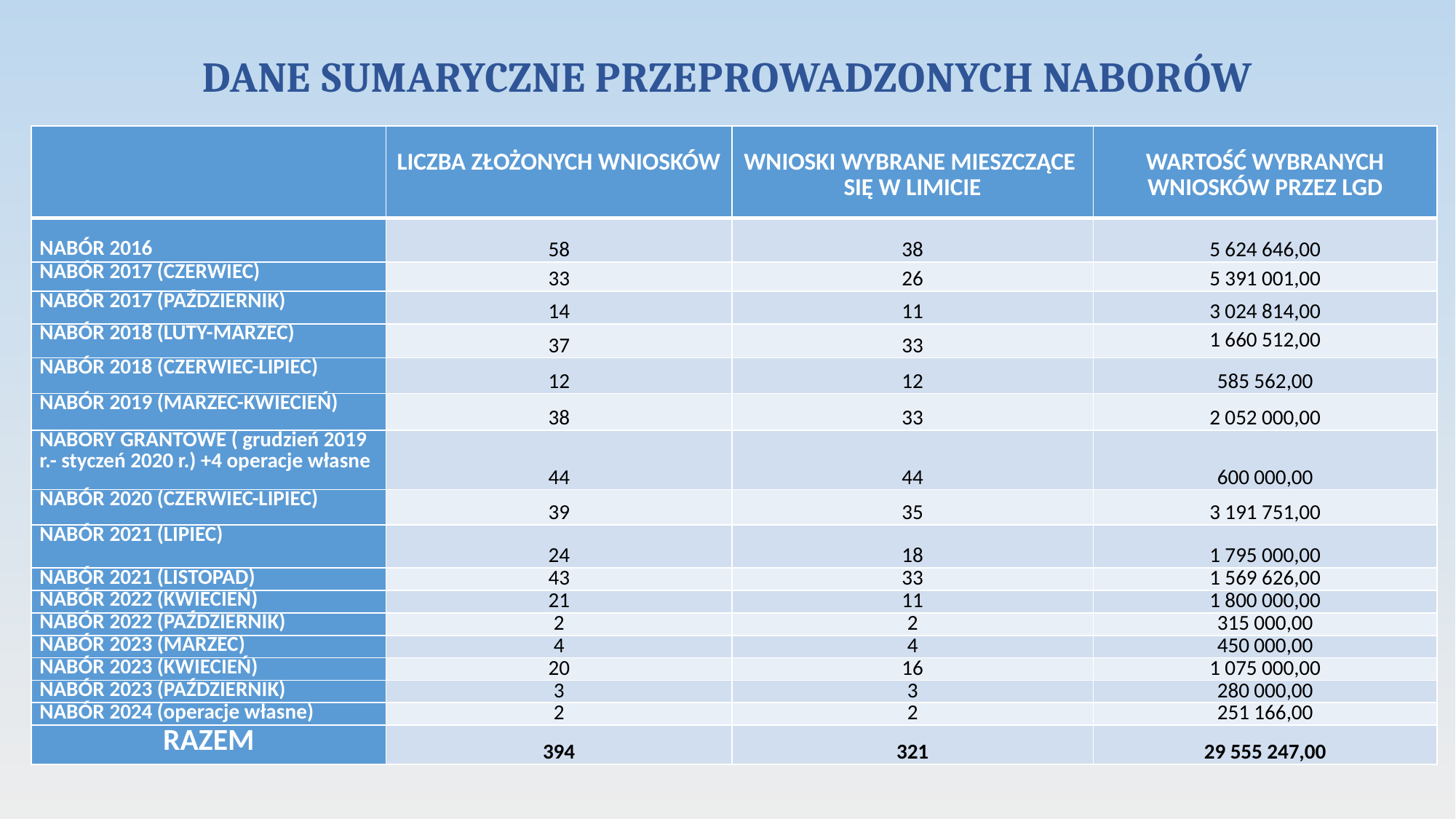

# DANE SUMARYCZNE PRZEPROWADZONYCH NABORÓW
|  | LICZBA ZŁOŻONYCH WNIOSKÓW | WNIOSKI WYBRANE MIESZCZĄCE SIĘ W LIMICIE | WARTOŚĆ WYBRANYCH WNIOSKÓW PRZEZ LGD |
| --- | --- | --- | --- |
| NABÓR 2016 | 58 | 38 | 5 624 646,00 |
| NABÓR 2017 (CZERWIEC) | 33 | 26 | 5 391 001,00 |
| NABÓR 2017 (PAŹDZIERNIK) | 14 | 11 | 3 024 814,00 |
| NABÓR 2018 (LUTY-MARZEC) | 37 | 33 | 1 660 512,00 |
| NABÓR 2018 (CZERWIEC-LIPIEC) | 12 | 12 | 585 562,00 |
| NABÓR 2019 (MARZEC-KWIECIEŃ) | 38 | 33 | 2 052 000,00 |
| NABORY GRANTOWE ( grudzień 2019 r.- styczeń 2020 r.) +4 operacje własne | 44 | 44 | 600 000,00 |
| NABÓR 2020 (CZERWIEC-LIPIEC) | 39 | 35 | 3 191 751,00 |
| NABÓR 2021 (LIPIEC) | 24 | 18 | 1 795 000,00 |
| NABÓR 2021 (LISTOPAD) | 43 | 33 | 1 569 626,00 |
| NABÓR 2022 (KWIECIEŃ) | 21 | 11 | 1 800 000,00 |
| NABÓR 2022 (PAŹDZIERNIK) | 2 | 2 | 315 000,00 |
| NABÓR 2023 (MARZEC) | 4 | 4 | 450 000,00 |
| NABÓR 2023 (KWIECIEŃ) | 20 | 16 | 1 075 000,00 |
| NABÓR 2023 (PAŹDZIERNIK) | 3 | 3 | 280 000,00 |
| NABÓR 2024 (operacje własne) | 2 | 2 | 251 166,00 |
| RAZEM | 394 | 321 | 29 555 247,00 |